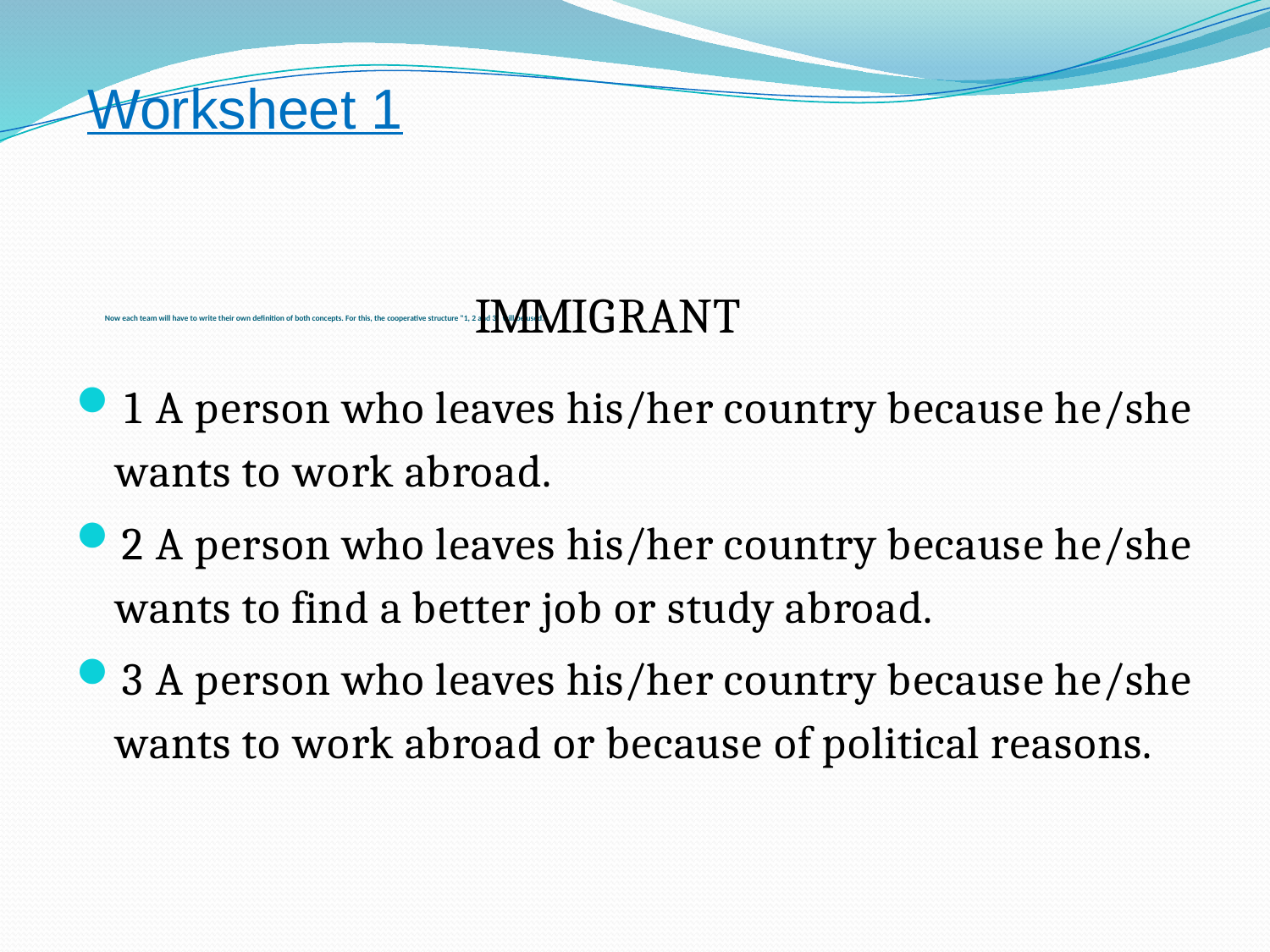

Worksheet 1
# Now each team will have to write their own definition of both concepts. For this, the cooperative structure "1, 2 and 3" will be used.
                                     IMMIGRANT
1 A person who leaves his/her country because he/she wants to work abroad.
2 A person who leaves his/her country because he/she wants to find a better job or study abroad.
3 A person who leaves his/her country because he/she wants to work abroad or because of political reasons.